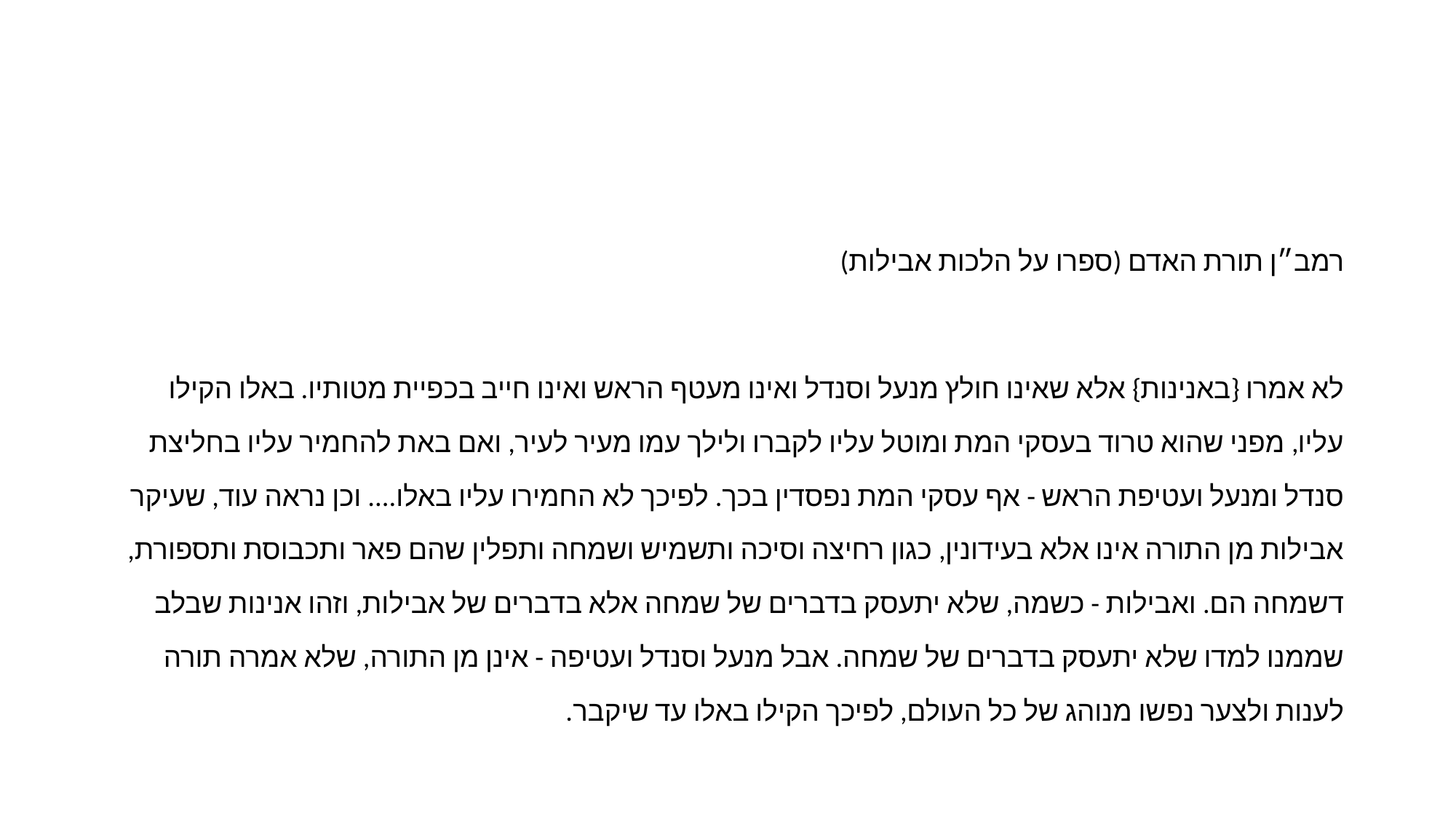

#
רמב״ן תורת האדם (ספרו על הלכות אבילות)

לא אמרו {באנינות} אלא שאינו חולץ מנעל וסנדל ואינו מעטף הראש ואינו חייב בכפיית מטותיו. באלו הקילו עליו, מפני שהוא טרוד בעסקי המת ומוטל עליו לקברו ולילך עמו מעיר לעיר, ואם באת להחמיר עליו בחליצת סנדל ומנעל ועטיפת הראש - אף עסקי המת נפסדין בכך. לפיכך לא החמירו עליו באלו.... וכן נראה עוד, שעיקר אבילות מן התורה אינו אלא בעידונין, כגון רחיצה וסיכה ותשמיש ושמחה ותפלין שהם פאר ותכבוסת ותספורת, דשמחה הם. ואבילות - כשמה, שלא יתעסק בדברים של שמחה אלא בדברים של אבילות, וזהו אנינות שבלב שממנו למדו שלא יתעסק בדברים של שמחה. אבל מנעל וסנדל ועטיפה - אינן מן התורה, שלא אמרה תורה לענות ולצער נפשו מנוהג של כל העולם, לפיכך הקילו באלו עד שיקבר.